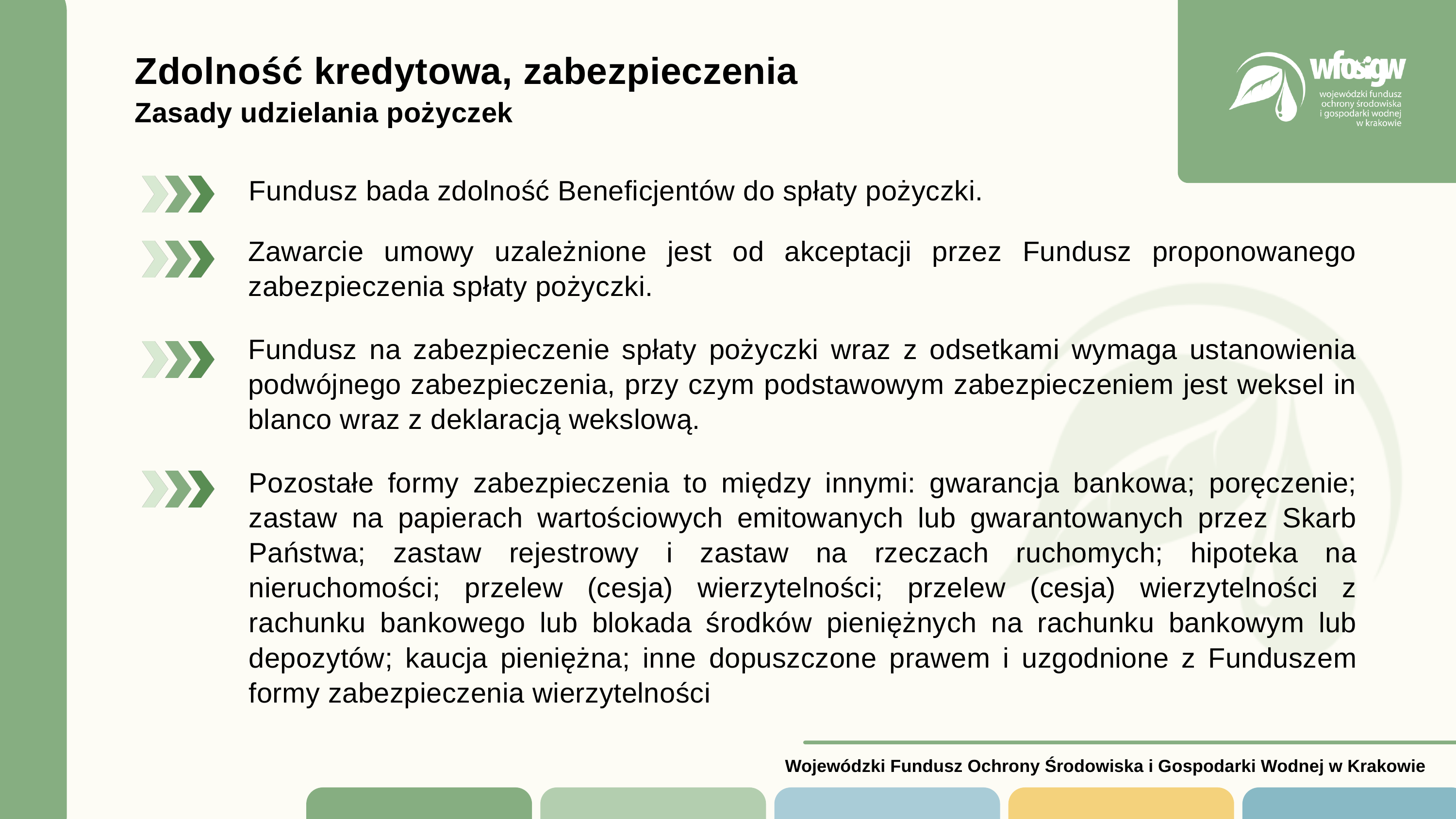

Zdolność kredytowa, zabezpieczenia
Zasady udzielania pożyczek
Fundusz bada zdolność Beneficjentów do spłaty pożyczki.

Zawarcie umowy uzależnione jest od akceptacji przez Fundusz proponowanego zabezpieczenia spłaty pożyczki.

Fundusz na zabezpieczenie spłaty pożyczki wraz z odsetkami wymaga ustanowienia podwójnego zabezpieczenia, przy czym podstawowym zabezpieczeniem jest weksel in blanco wraz z deklaracją wekslową.

Pozostałe formy zabezpieczenia to między innymi: gwarancja bankowa; poręczenie; zastaw na papierach wartościowych emitowanych lub gwarantowanych przez Skarb Państwa; zastaw rejestrowy i zastaw na rzeczach ruchomych; hipoteka na nieruchomości; przelew (cesja) wierzytelności; przelew (cesja) wierzytelności z rachunku bankowego lub blokada środków pieniężnych na rachunku bankowym lub depozytów; kaucja pieniężna; inne dopuszczone prawem i uzgodnione z Funduszem formy zabezpieczenia wierzytelności

Wojewódzki Fundusz Ochrony Środowiska i Gospodarki Wodnej w Krakowie